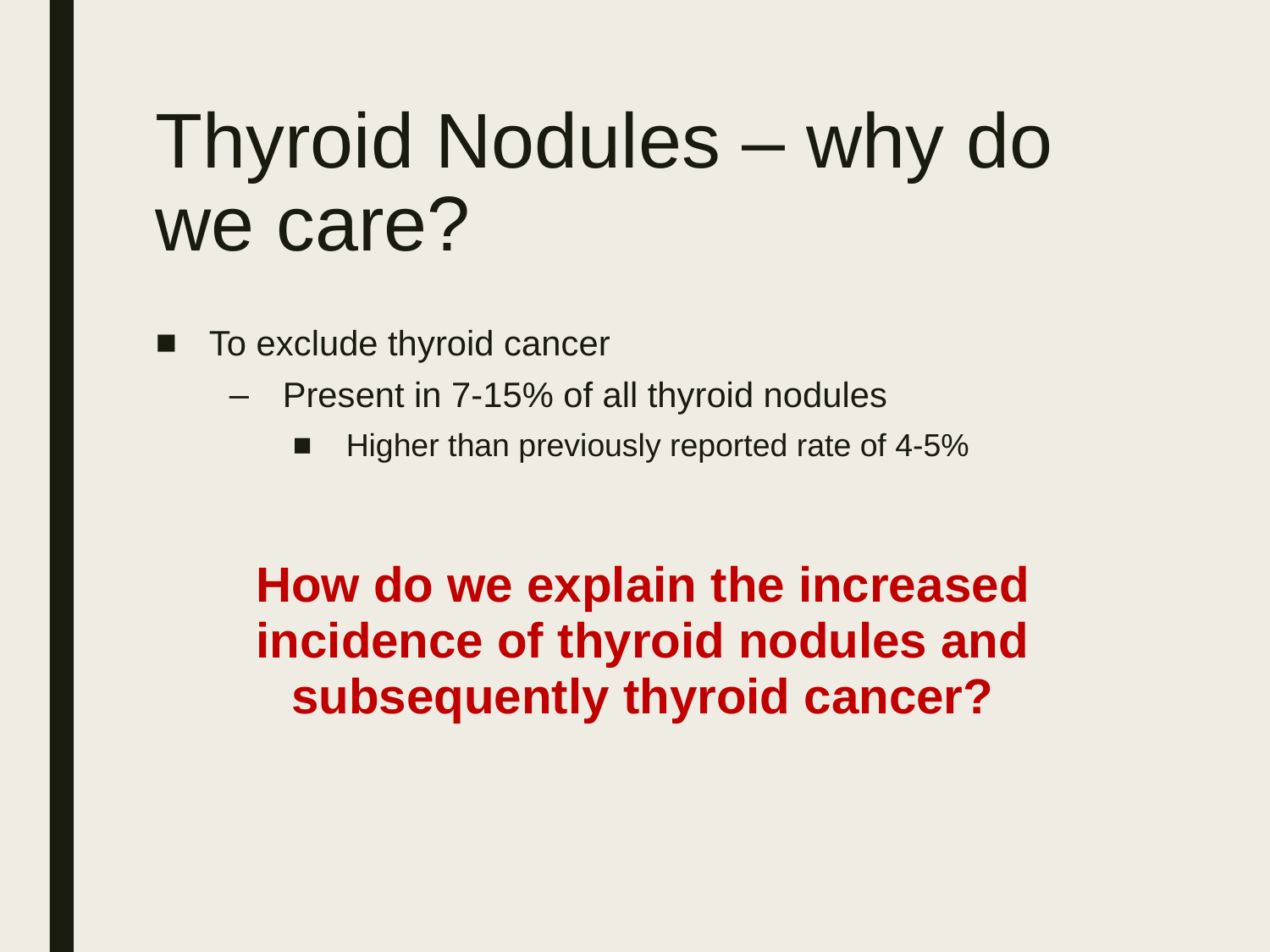

# Thyroid Nodules – why do we care?
To exclude thyroid cancer
Present in 7-15% of all thyroid nodules
Higher than previously reported rate of 4-5%

How do we explain the increased incidence of thyroid nodules and subsequently thyroid cancer?